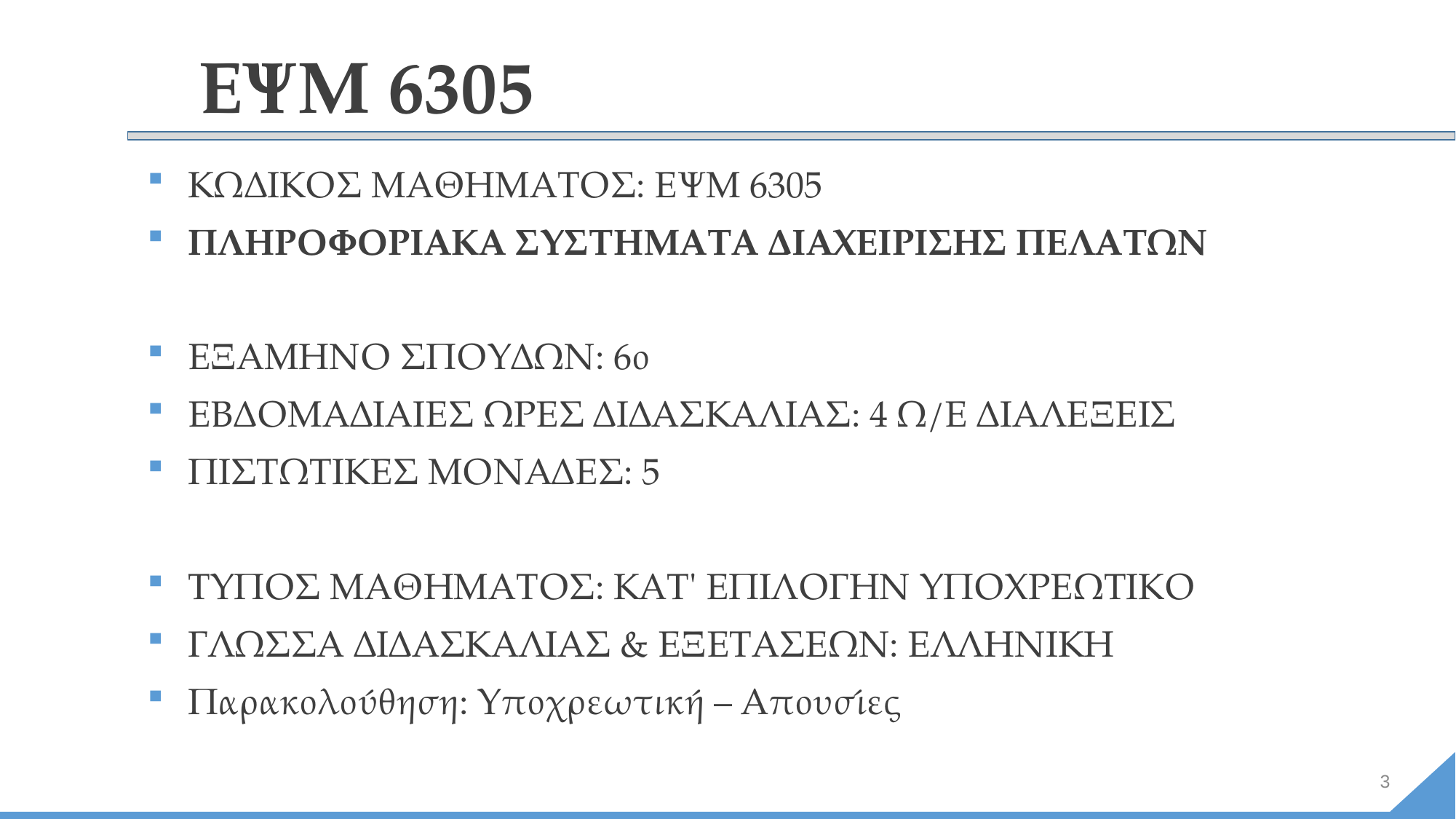

# ΕΨΜ 6305
ΚΩΔΙΚΟΣ ΜΑΘΗΜΑΤΟΣ: ΕΨΜ 6305
ΠΛΗΡΟΦΟΡΙΑΚΑ ΣΥΣΤΗΜΑΤΑ ΔΙΑΧΕΙΡΙΣΗΣ ΠΕΛΑΤΩΝ

ΕΞΑΜΗΝΟ ΣΠΟΥΔΩΝ: 6ο
ΕΒΔΟΜΑΔΙΑΙΕΣ ΩΡΕΣ ΔΙΔΑΣΚΑΛΙΑΣ: 4 Ω/Ε ΔΙΑΛΕΞΕΙΣ
ΠΙΣΤΩΤΙΚΕΣ ΜΟΝΑΔΕΣ: 5

ΤΥΠΟΣ ΜΑΘΗΜΑΤΟΣ: ΚΑΤ' ΕΠΙΛΟΓΗΝ ΥΠΟΧΡΕΩΤΙΚΟ
ΓΛΩΣΣΑ ΔΙΔΑΣΚΑΛΙΑΣ & ΕΞΕΤΑΣΕΩΝ: ΕΛΛΗΝΙΚΗ
Παρακολούθηση: Υποχρεωτική – Απουσίες
3
3